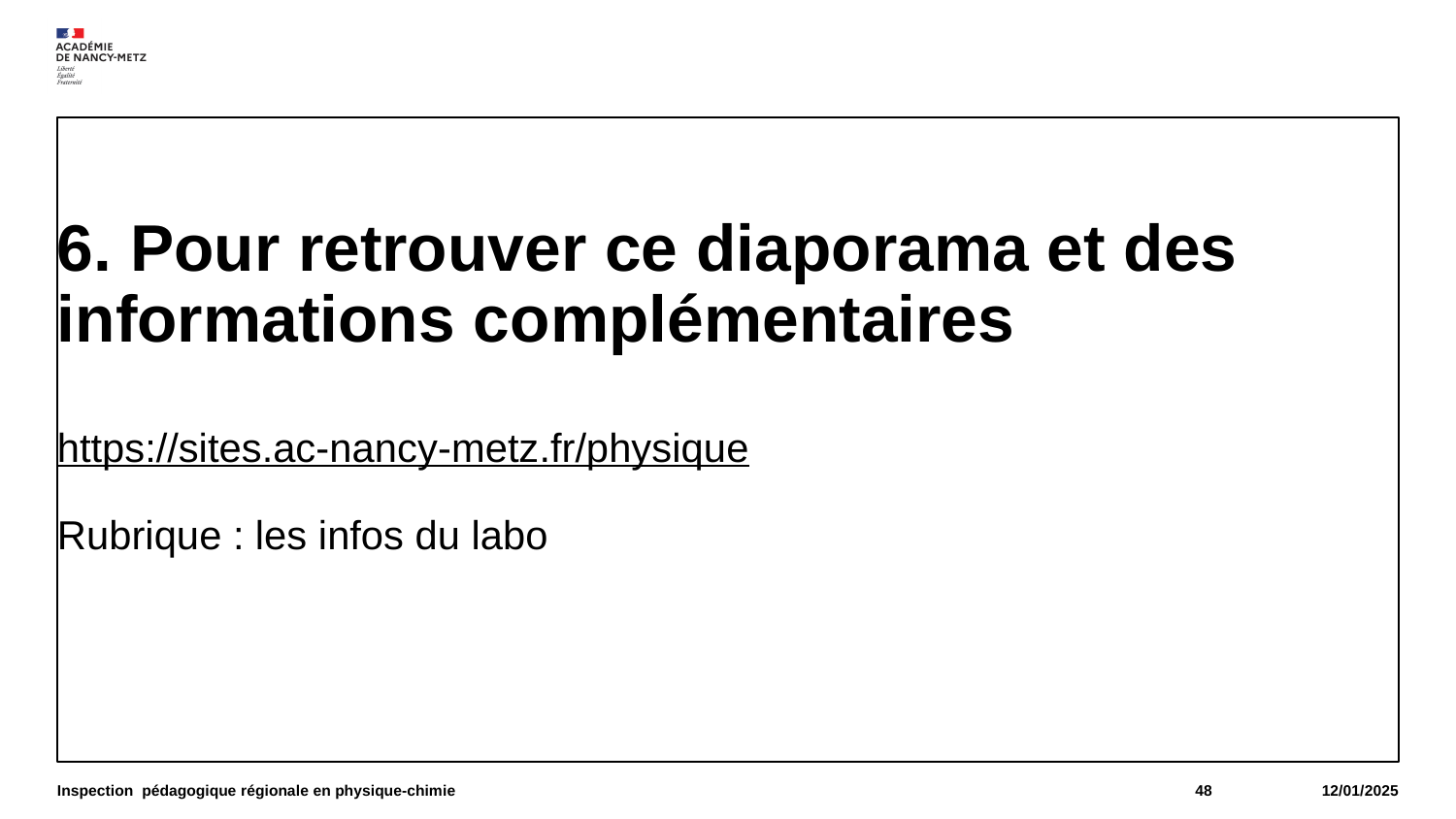

# 6. Pour retrouver ce diaporama et des informations complémentaires https://sites.ac-nancy-metz.fr/physique Rubrique : les infos du labo
Inspection  pédagogique régionale en physique-chimie
48
12/01/2025